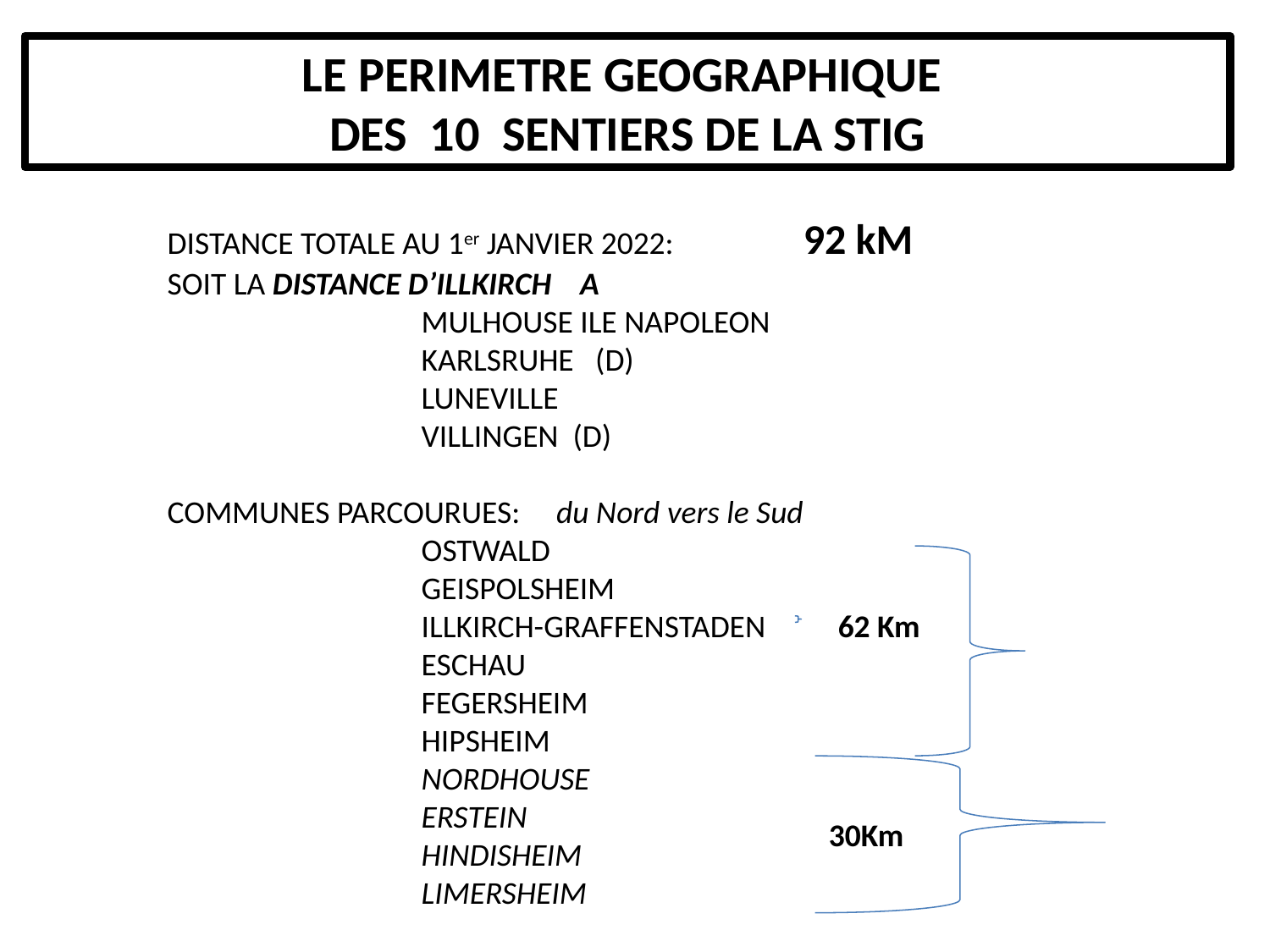

LE PERIMETRE GEOGRAPHIQUE
DES  10  SENTIERS DE LA STIG
DISTANCE TOTALE AU 1er JANVIER 2022:                  92 kM	                          SOIT LA DISTANCE D’ILLKIRCH    A
		MULHOUSE ILE NAPOLEON
		KARLSRUHE   (D)
		LUNEVILLE
		VILLINGEN  (D)

COMMUNES PARCOURUES:     du Nord vers le Sud
		OSTWALD
		GEISPOLSHEIM
		ILLKIRCH-GRAFFENSTADEN          62 Km
		ESCHAU
		FEGERSHEIM
		HIPSHEIM
		NORDHOUSE
		ERSTEIN
		HINDISHEIM
		LIMERSHEIM

30Km